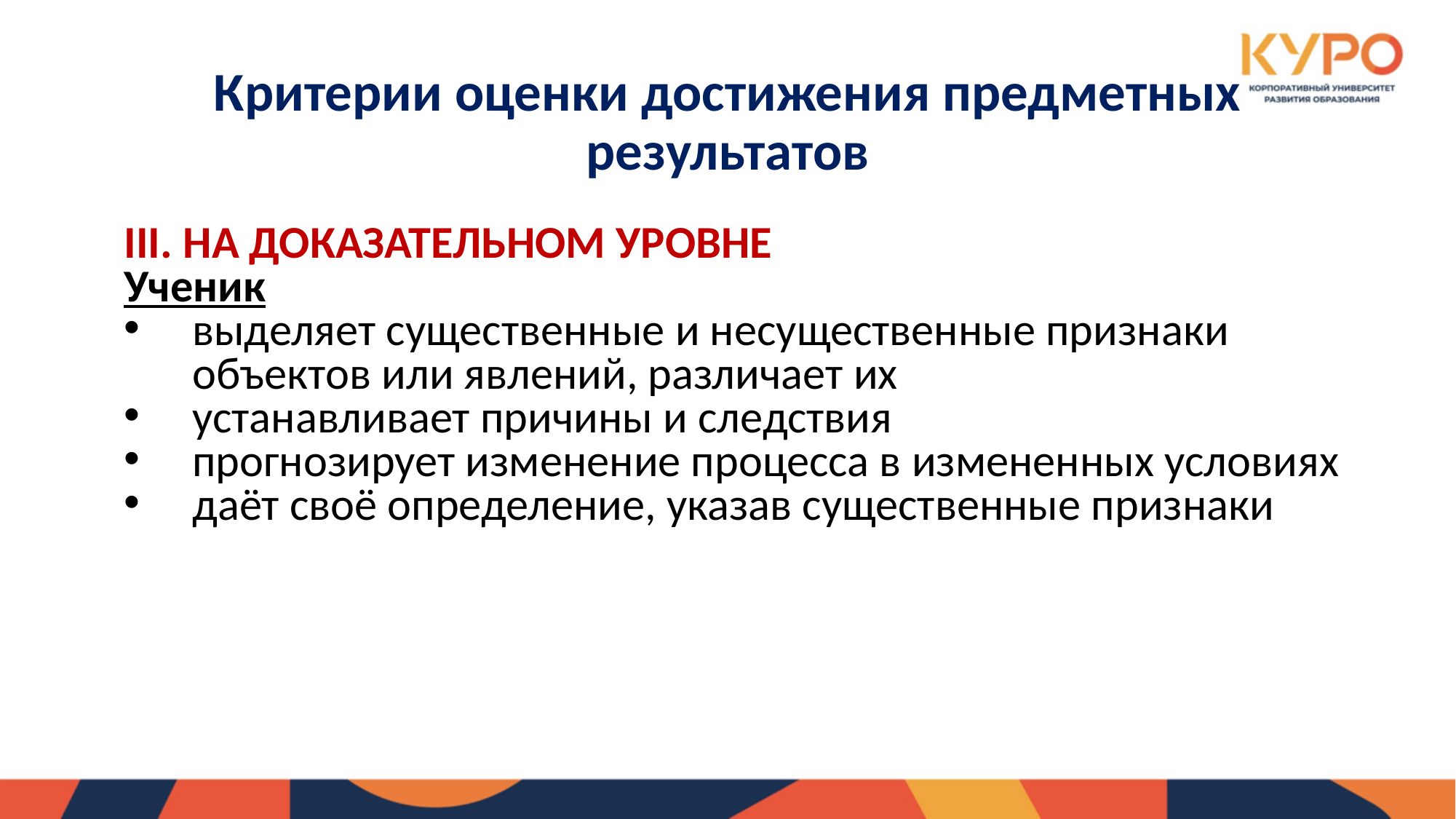

# Критерии оценки достижения предметных результатов
III. НА ДОКАЗАТЕЛЬНОМ УРОВНЕ
Ученик
выделяет существенные и несущественные признаки объектов или явлений, различает их
устанавливает причины и следствия
прогнозирует изменение процесса в измененных условиях
даёт своё определение, указав существенные признаки